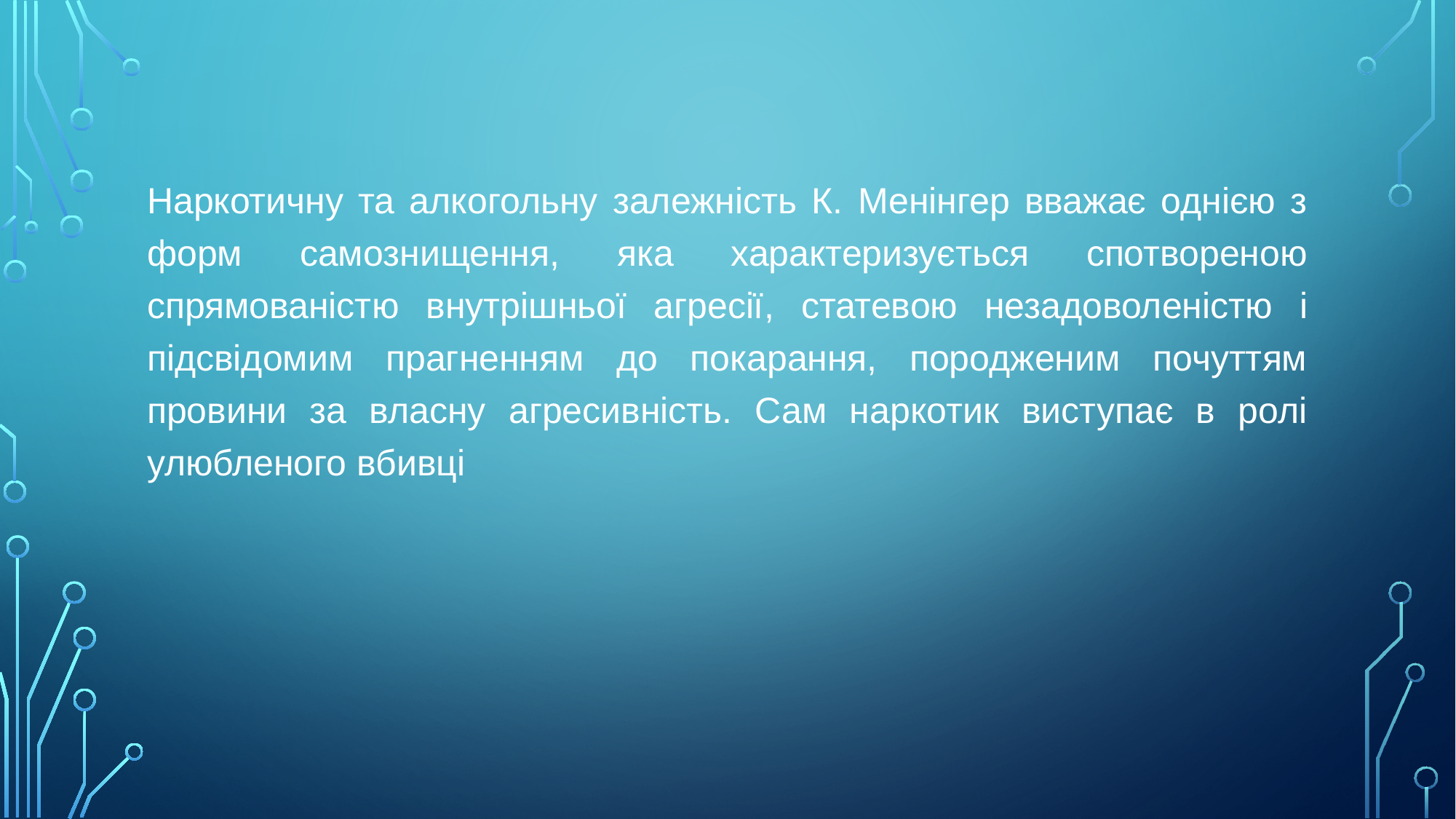

Наркотичну та алкогольну залежність К. Менінгер вважає однією з форм самознищення, яка характеризується спотвореною спрямованістю внутрішньої агресії, статевою незадоволеністю і підсвідомим прагненням до покарання, породженим почуттям провини за власну агресивність. Сам наркотик виступає в ролі улюбленого вбивці